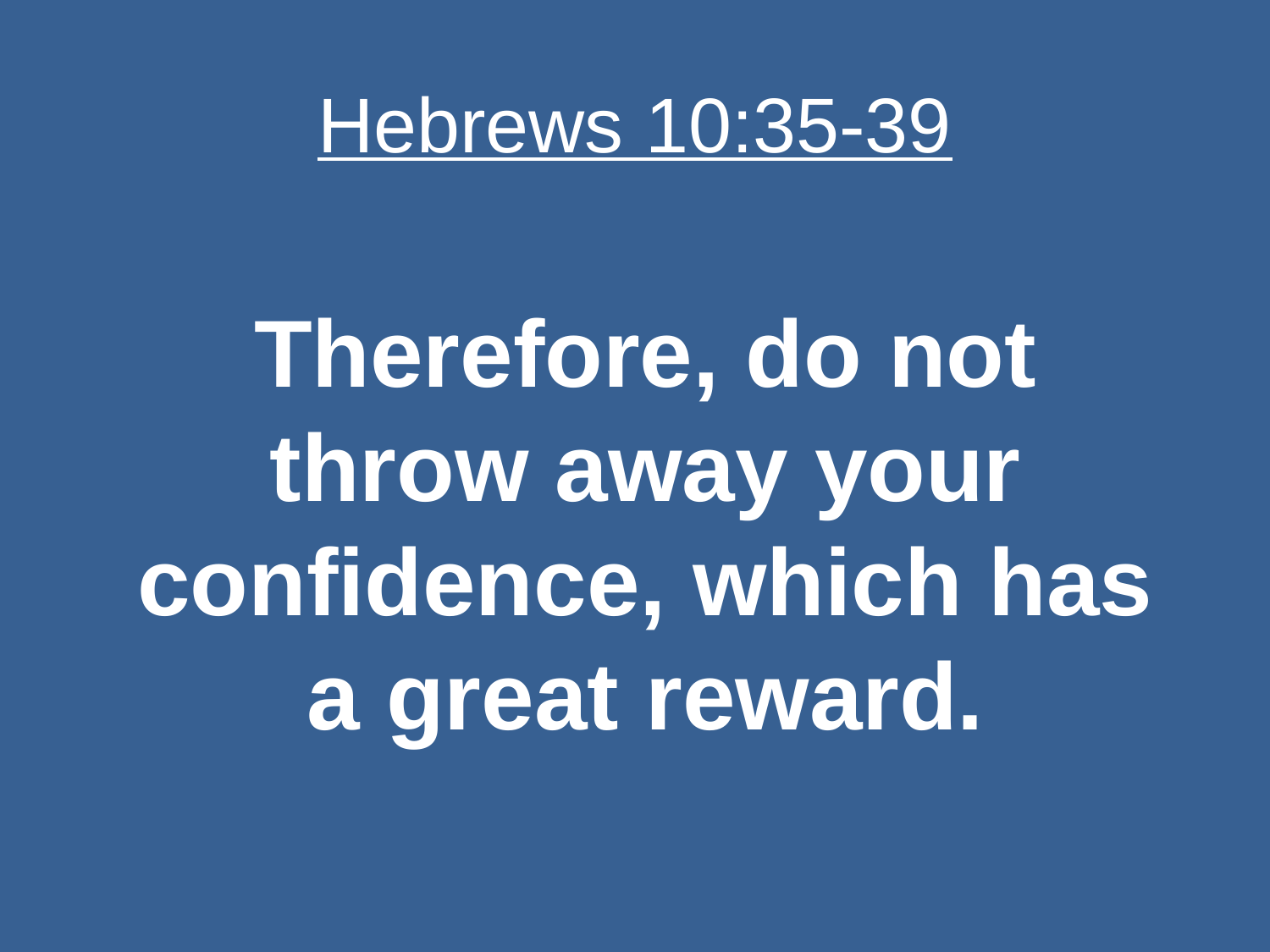

# Hebrews 10:35-39
Therefore, do not throw away your confidence, which has a great reward.